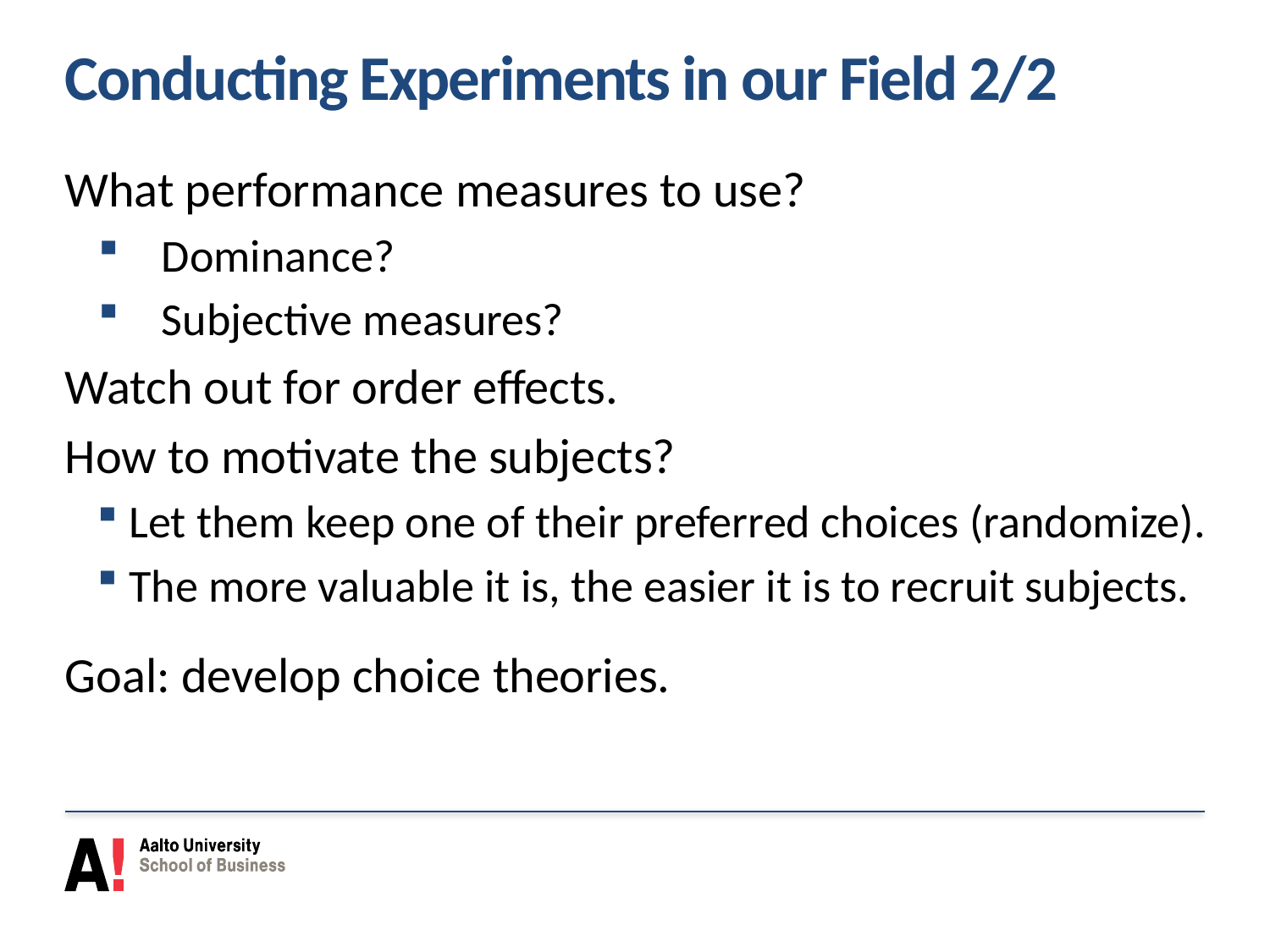

# Conducting Experiments in our Field 2/2
What performance measures to use?
Dominance?
Subjective measures?
Watch out for order effects.
How to motivate the subjects?
Let them keep one of their preferred choices (randomize).
The more valuable it is, the easier it is to recruit subjects.

Goal: develop choice theories.